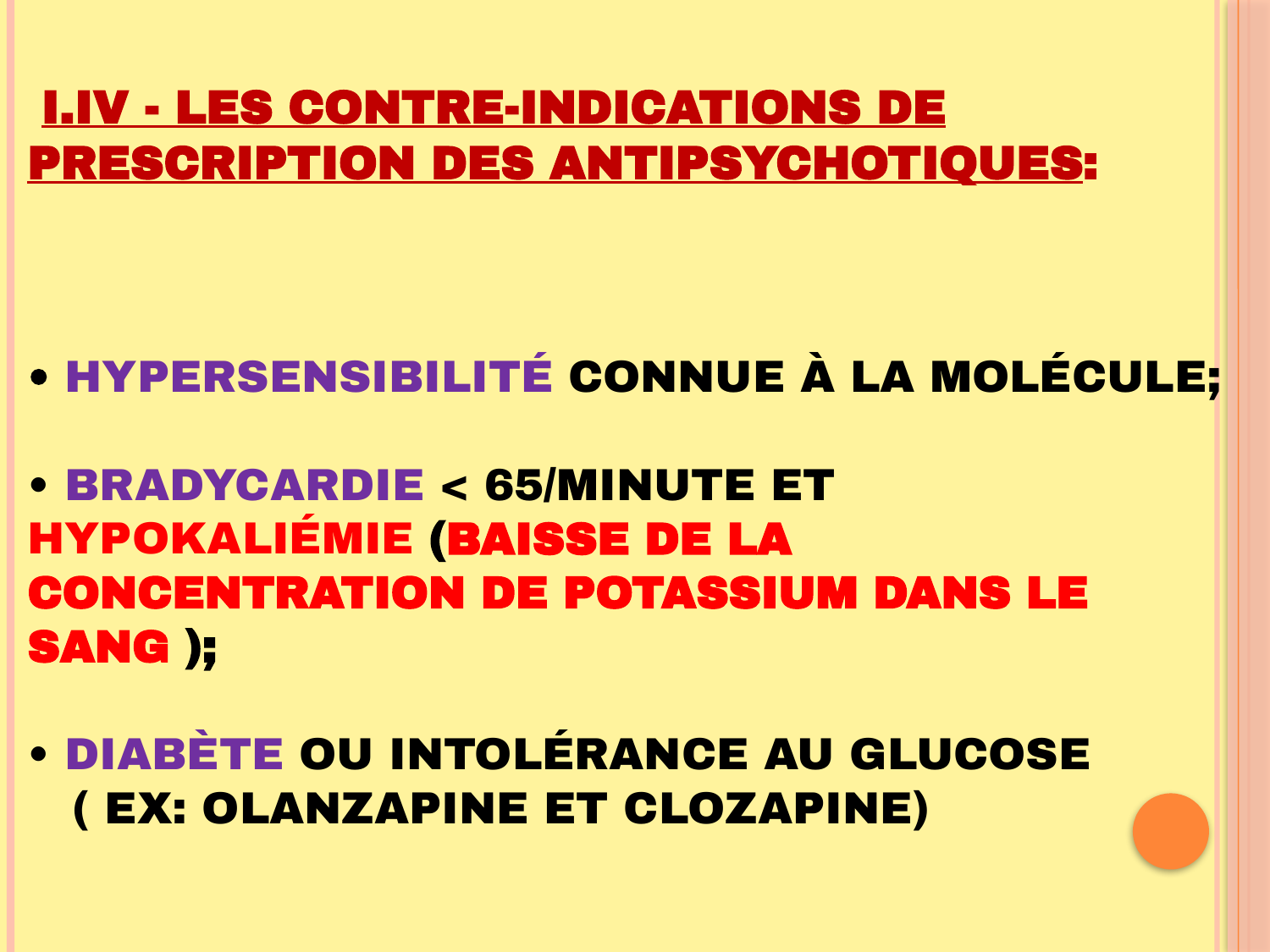

# I.IV - LES CONTRE-INDICATIONS DE PRESCRIPTION DES ANTIPSYCHOTIQUES: • Hypersensibilité connue à la molécule; • Bradycardie < 65/minute et hypokaliémie (baisse de la concentration de potassium dans le sang ); • Diabète ou intolérance au glucose ( ex: OLANZAPINE et CLOZAPINE)